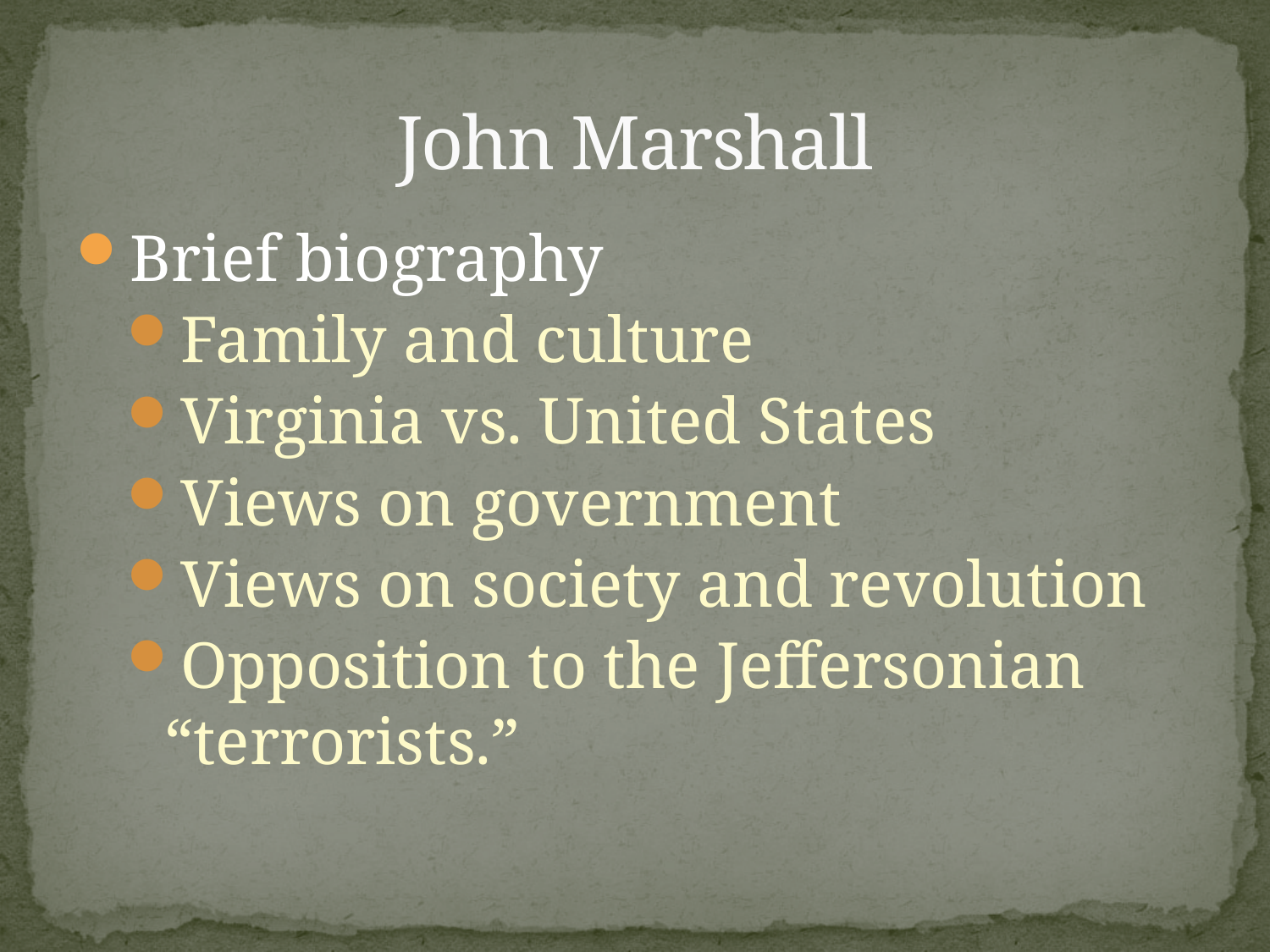

# John Marshall
Brief biography
Family and culture
Virginia vs. United States
Views on government
Views on society and revolution
Opposition to the Jeffersonian “terrorists.”